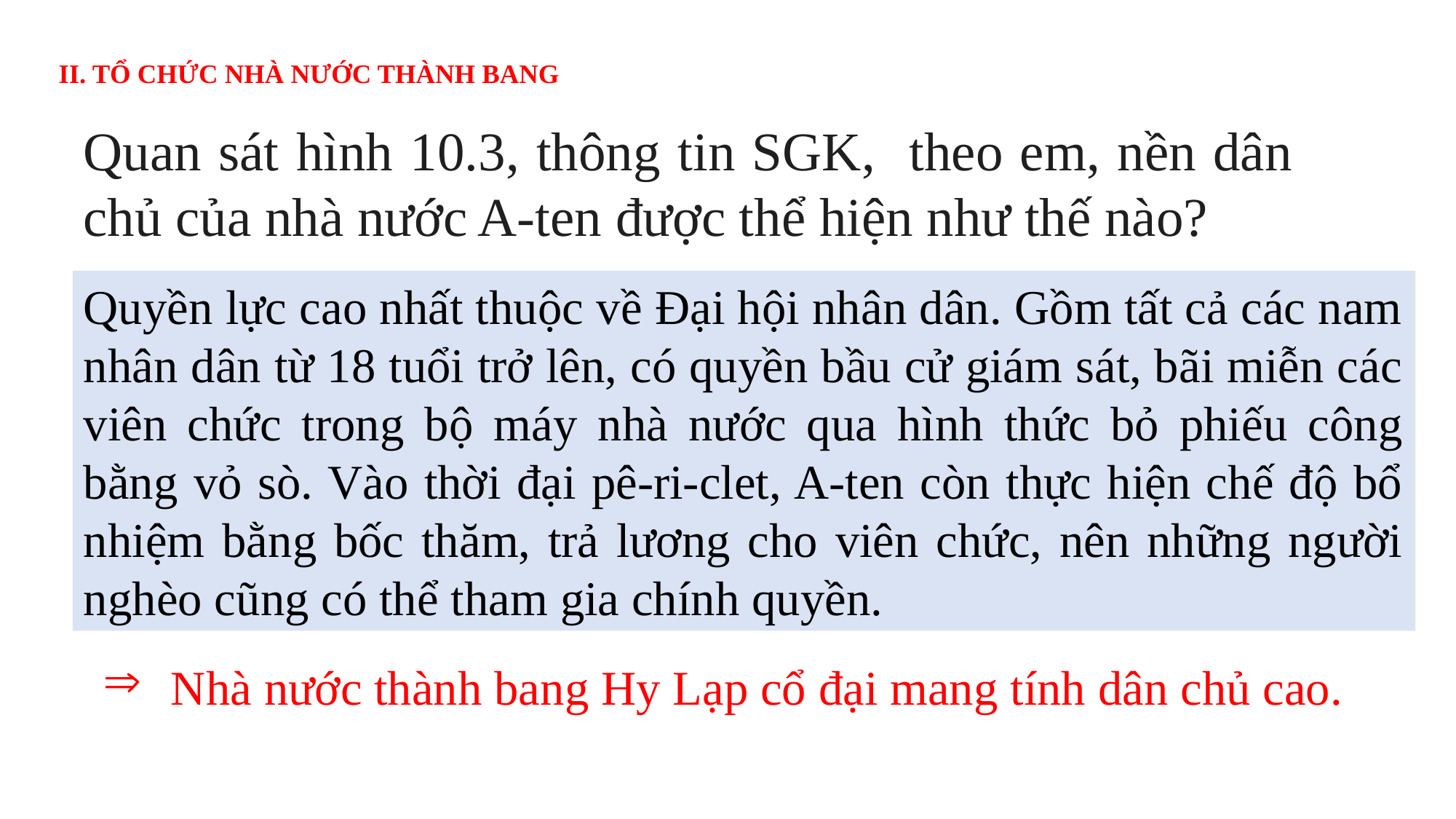

# II. TỔ CHỨC NHÀ NƯỚC THÀNH BANG
Quan sát hình 10.3, thông tin SGK,  theo em, nền dân chủ của nhà nước A-ten được thể hiện như thế nào?
Quyền lực cao nhất thuộc về Đại hội nhân dân. Gồm tất cả các nam nhân dân từ 18 tuổi trở lên, có quyền bầu cử giám sát, bãi miễn các viên chức trong bộ máy nhà nước qua hình thức bỏ phiếu công bằng vỏ sò. Vào thời đại pê-ri-clet, A-ten còn thực hiện chế độ bổ nhiệm bằng bốc thăm, trả lương cho viên chức, nên những người nghèo cũng có thể tham gia chính quyền.
Nhà nước thành bang Hy Lạp cổ đại mang tính dân chủ cao.
|  |
| --- |